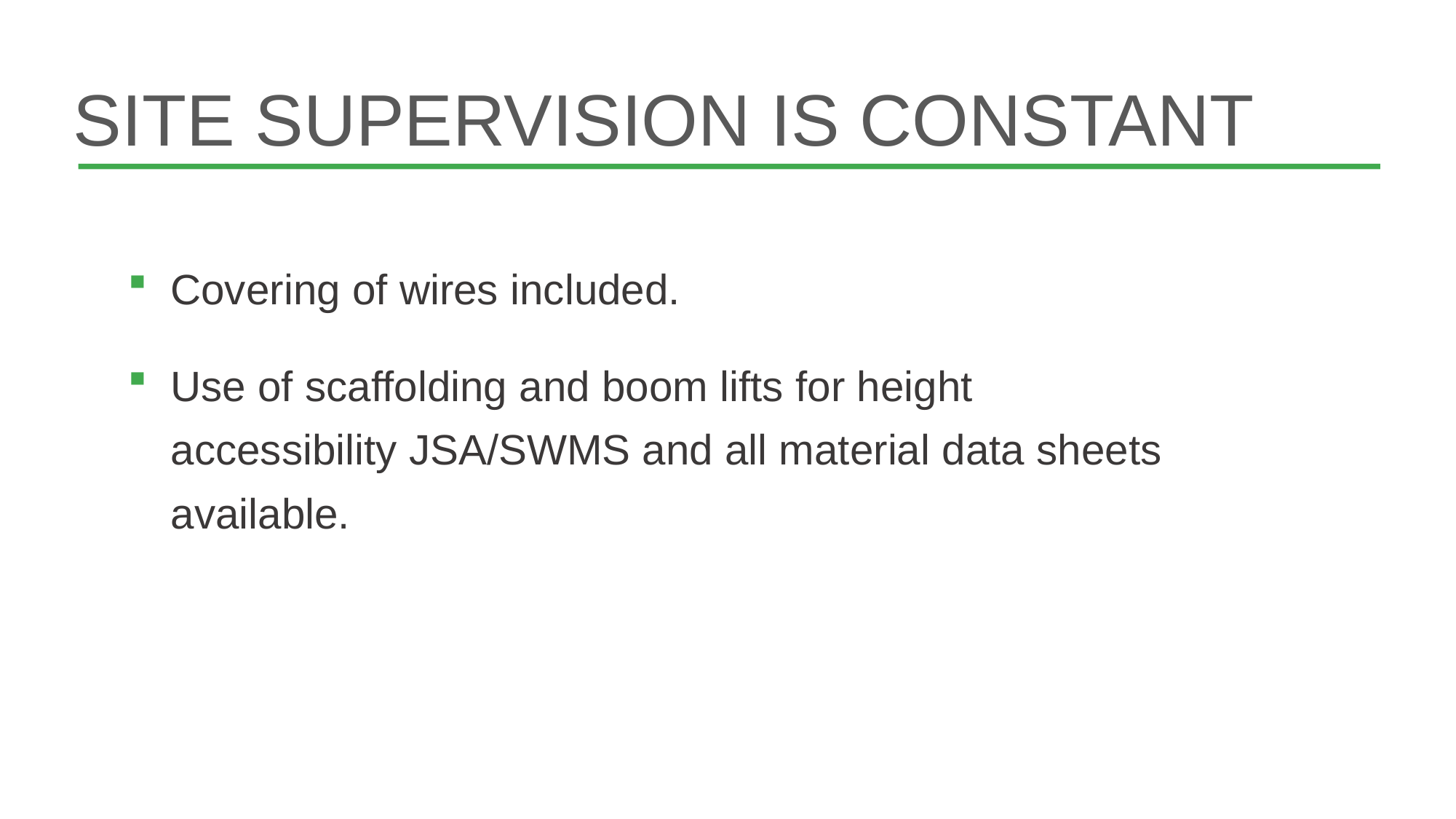

# Site supervision is constant
Covering of wires included.
Use of scaffolding and boom lifts for height accessibility JSA/SWMS and all material data sheets available.